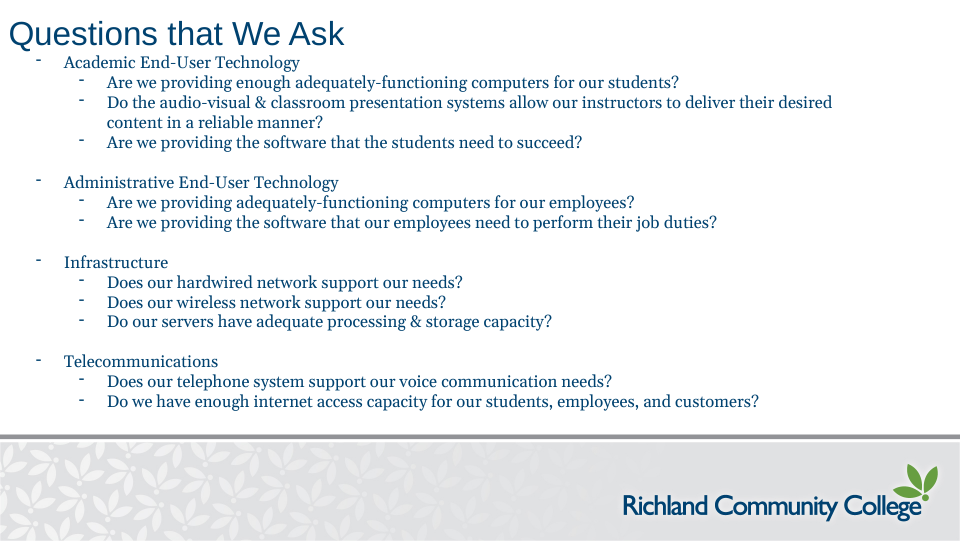

# Questions that We Ask
Academic End-User Technology
Are we providing enough adequately-functioning computers for our students?
Do the audio-visual & classroom presentation systems allow our instructors to deliver their desired content in a reliable manner?
Are we providing the software that the students need to succeed?

Administrative End-User Technology
Are we providing adequately-functioning computers for our employees?
Are we providing the software that our employees need to perform their job duties?

Infrastructure
Does our hardwired network support our needs?
Does our wireless network support our needs?
Do our servers have adequate processing & storage capacity?

Telecommunications
Does our telephone system support our voice communication needs?
Do we have enough internet access capacity for our students, employees, and customers?